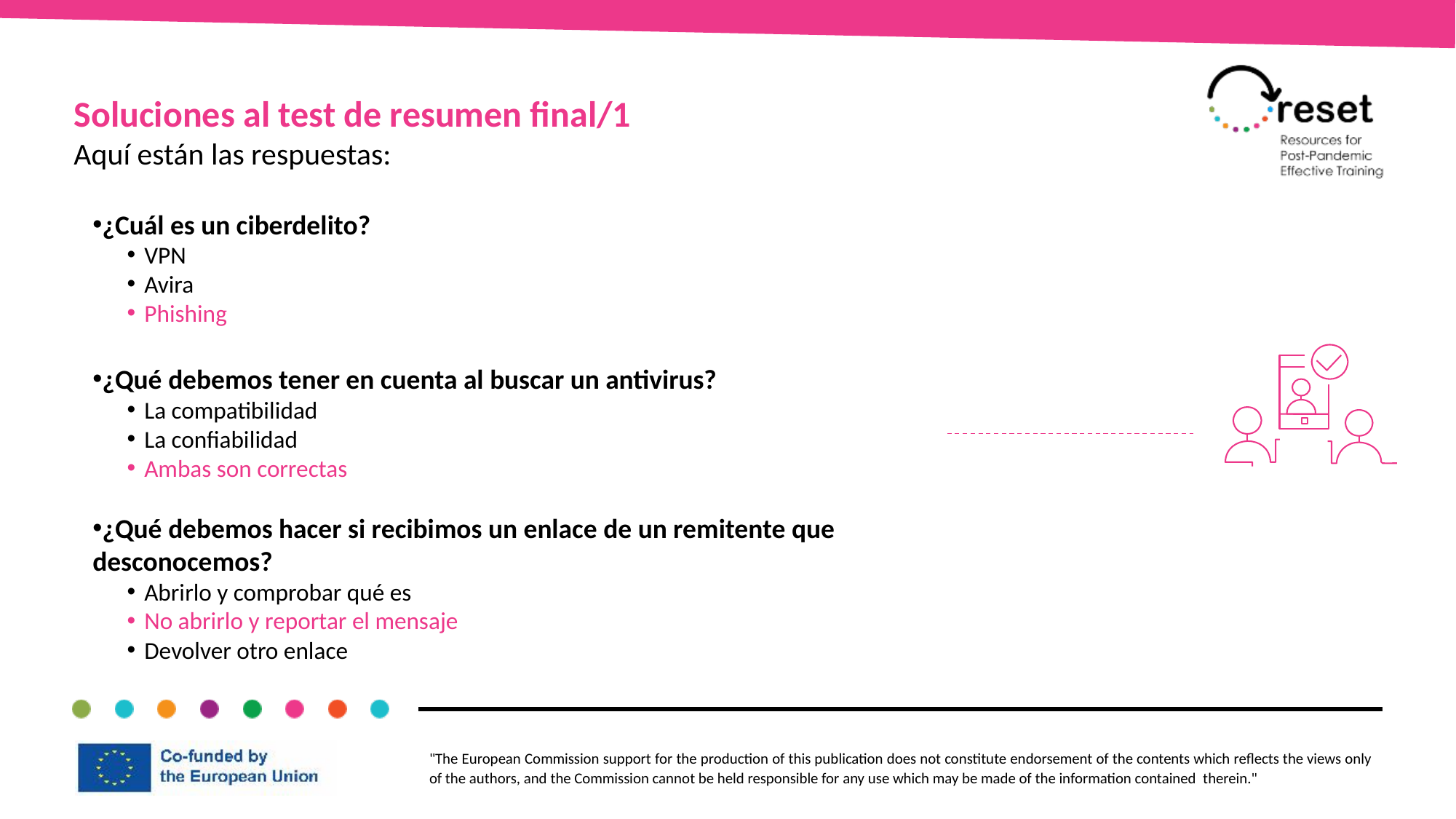

Soluciones al test de resumen final/1
Aquí están las respuestas:
¿Cuál es un ciberdelito?
VPN
Avira
Phishing

¿Qué debemos tener en cuenta al buscar un antivirus?
La compatibilidad
La confiabilidad
Ambas son correctas

¿Qué debemos hacer si recibimos un enlace de un remitente que desconocemos?
Abrirlo y comprobar qué es
No abrirlo y reportar el mensaje
Devolver otro enlace